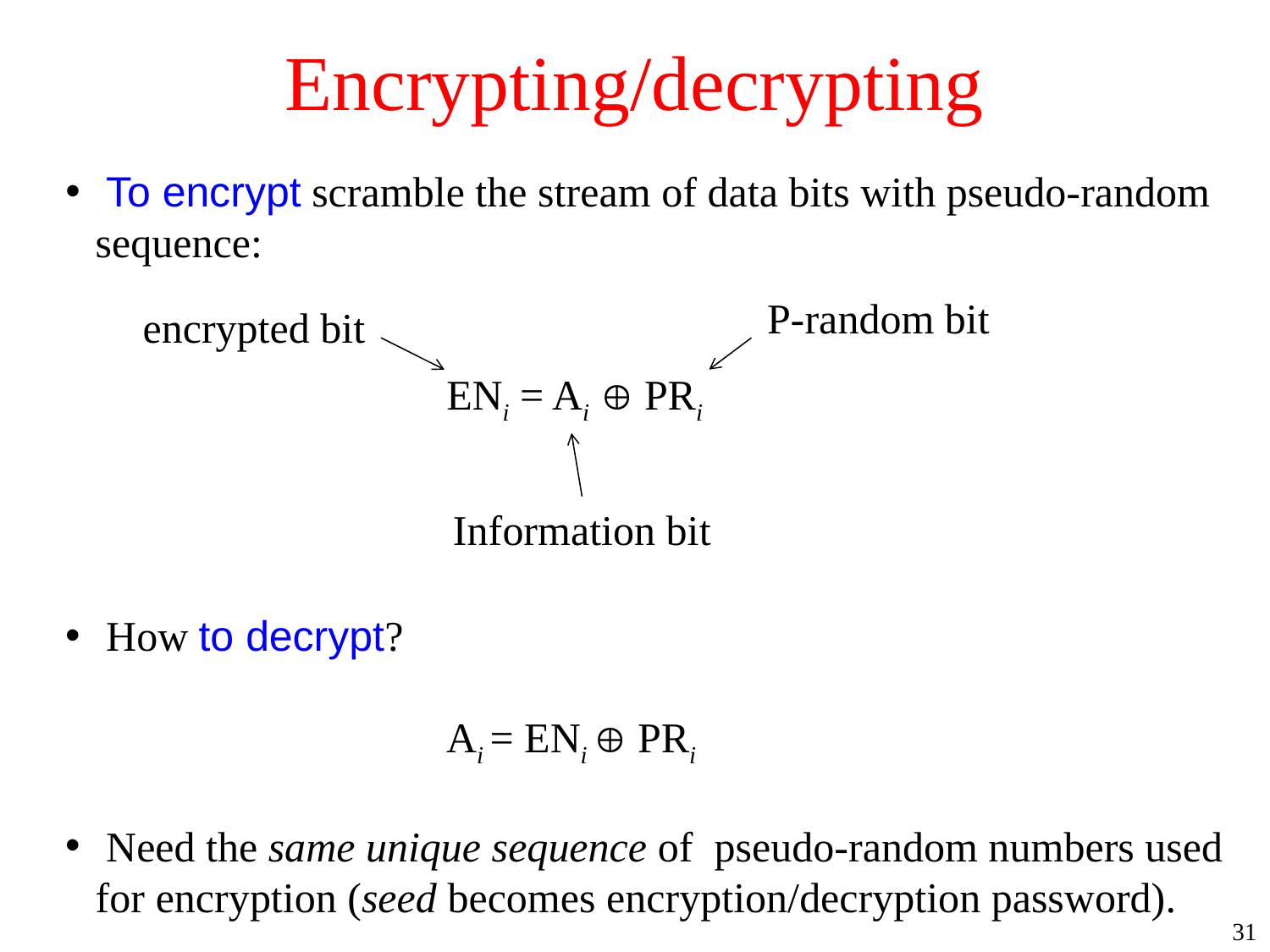

# Encrypting/decrypting
 To encrypt scramble the stream of data bits with pseudo-random sequence:

			ENi = Ai ⊕ PRi
P-random bit
encrypted bit
Information bit
 How to decrypt?

			Ai = ENi ⊕ PRi

 Need the same unique sequence of  pseudo-random numbers used for encryption (seed becomes encryption/decryption password).
31